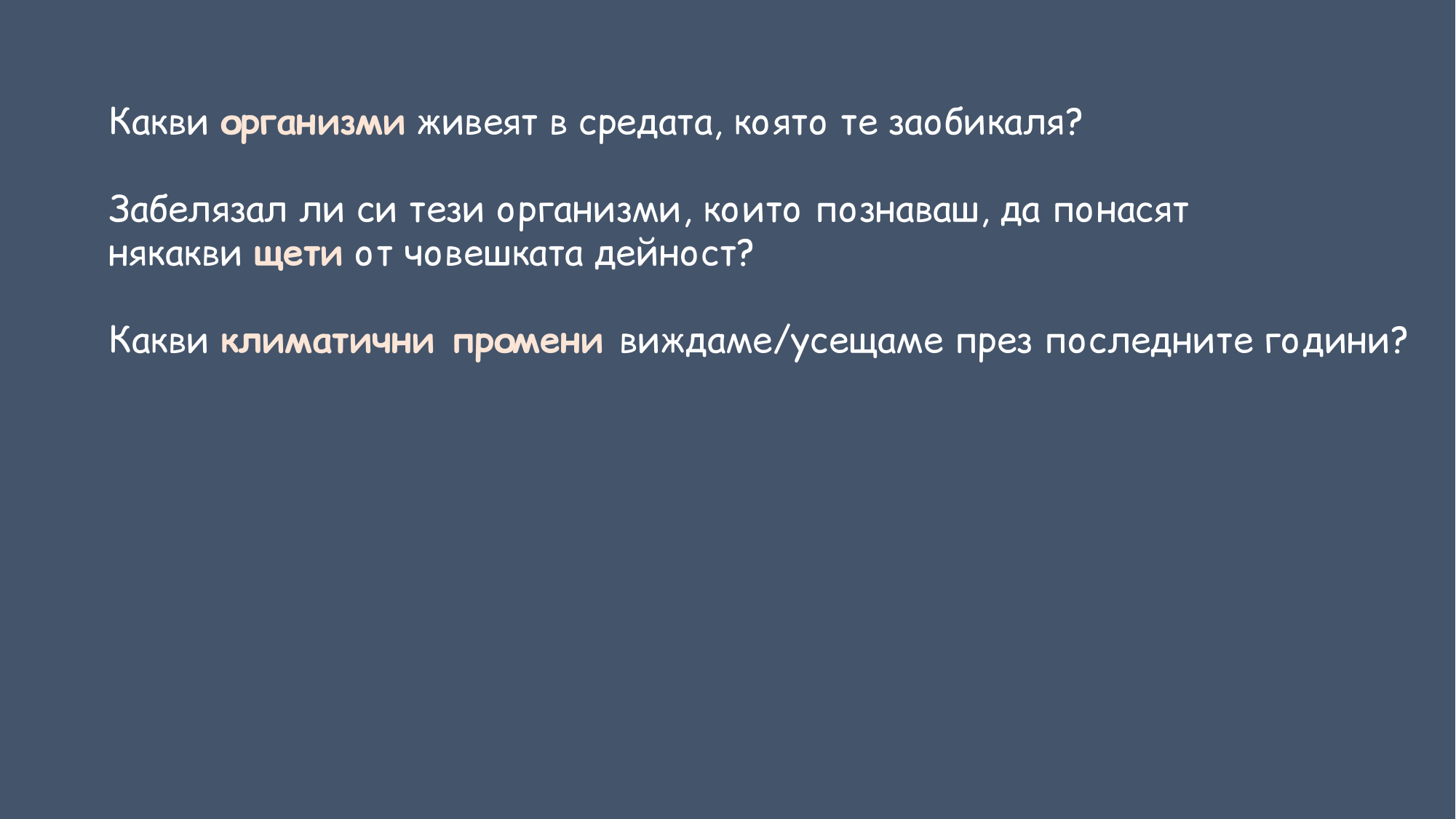

Какви организми живеят в средата, която те заобикаля?

Забелязал ли си тези организми, които познаваш, да понасят
някакви щети от човешката дейност?

Какви климатични промени виждаме/усещаме през последните години?